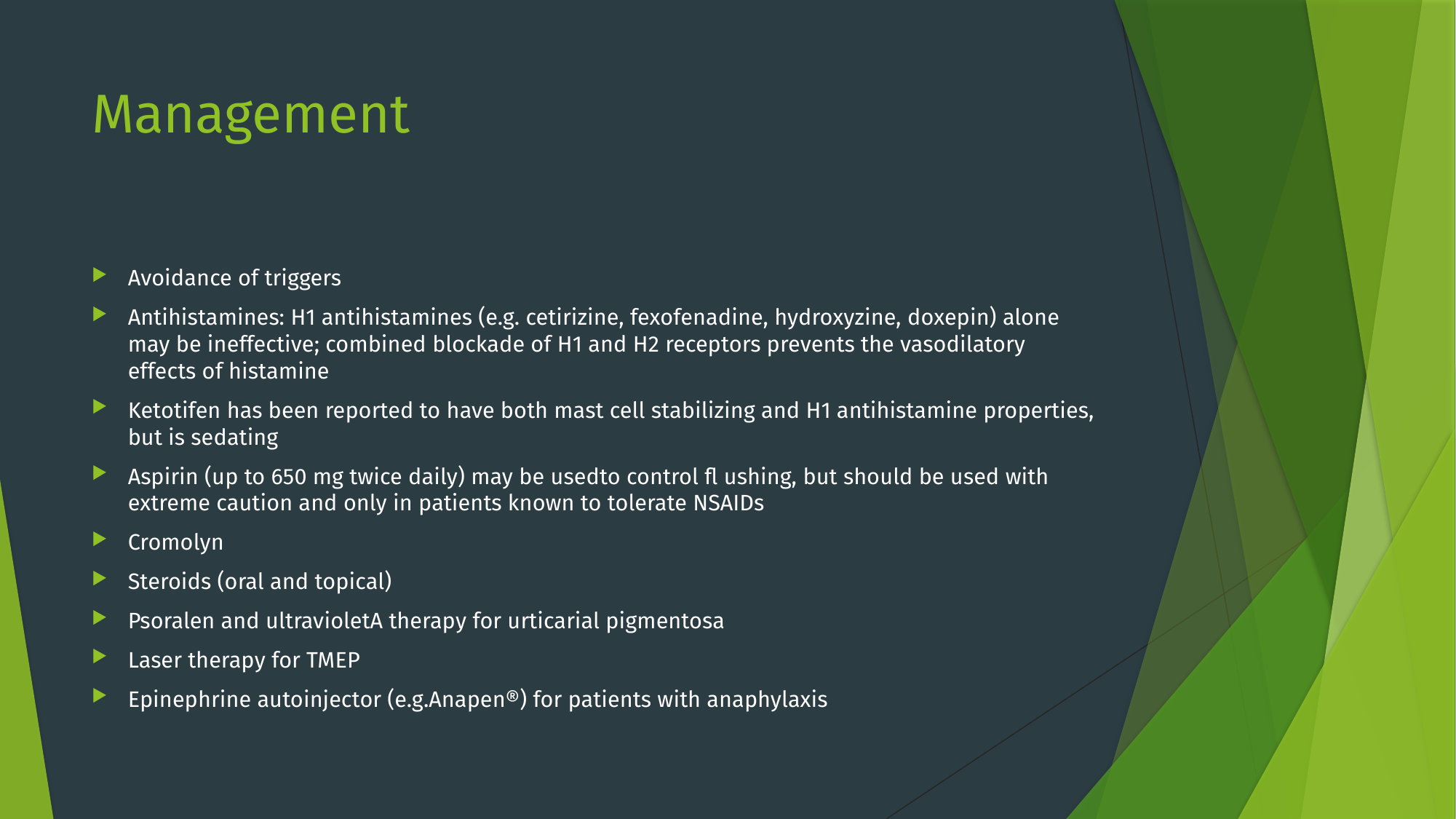

# Management
Avoidance of triggers
Antihistamines: H1 antihistamines (e.g. cetirizine, fexofenadine, hydroxyzine, doxepin) alone may be ineffective; combined blockade of H1 and H2 receptors prevents the vasodilatory effects of histamine
Ketotifen has been reported to have both mast cell stabilizing and H1 antihistamine properties, but is sedating
Aspirin (up to 650 mg twice daily) may be usedto control fl ushing, but should be used with extreme caution and only in patients known to tolerate NSAIDs
Cromolyn
Steroids (oral and topical)
Psoralen and ultravioletA therapy for urticarial pigmentosa
Laser therapy for TMEP
Epinephrine autoinjector (e.g.Anapen®) for patients with anaphylaxis